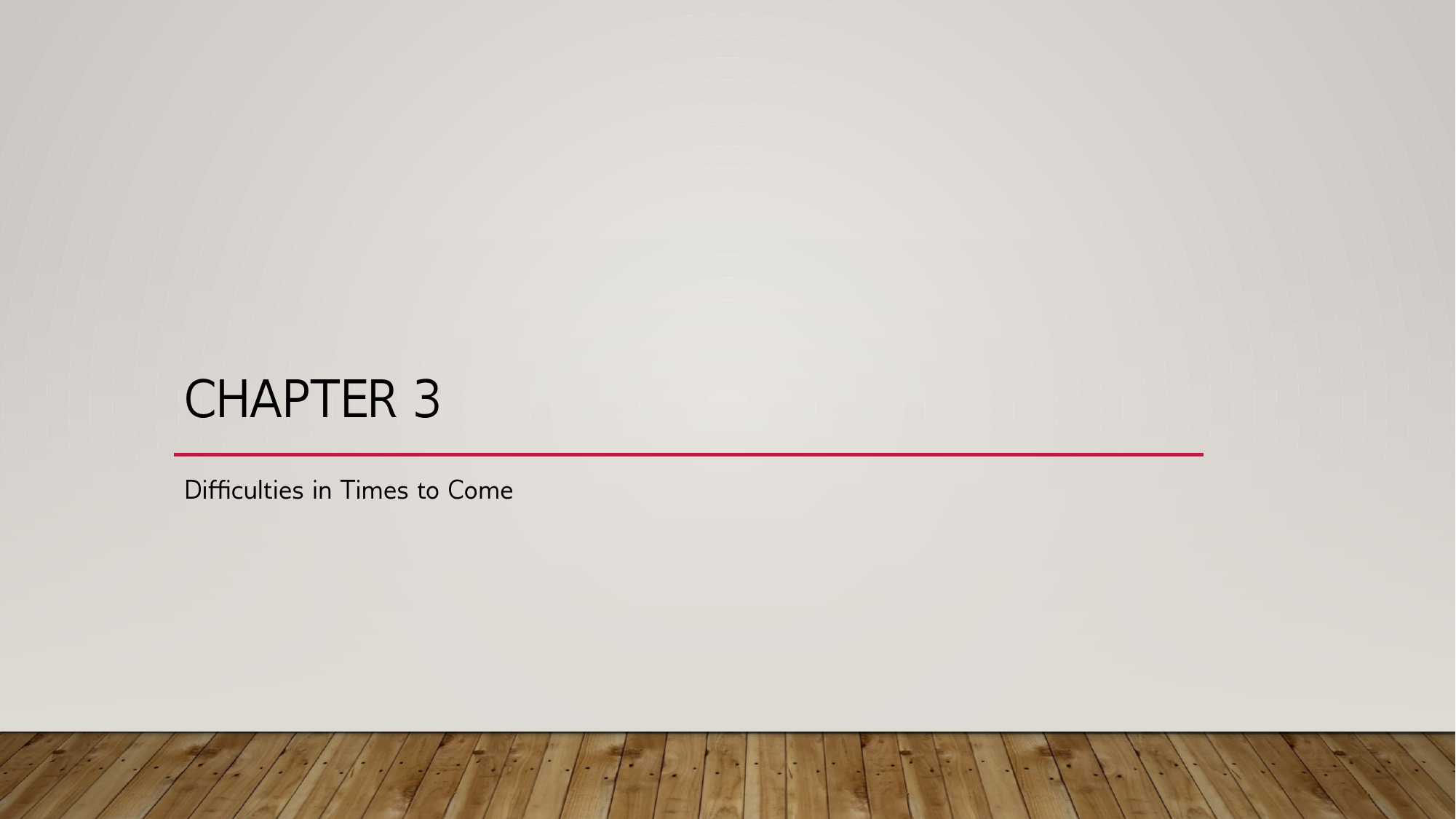

# Chapter 3
Difficulties in Times to Come